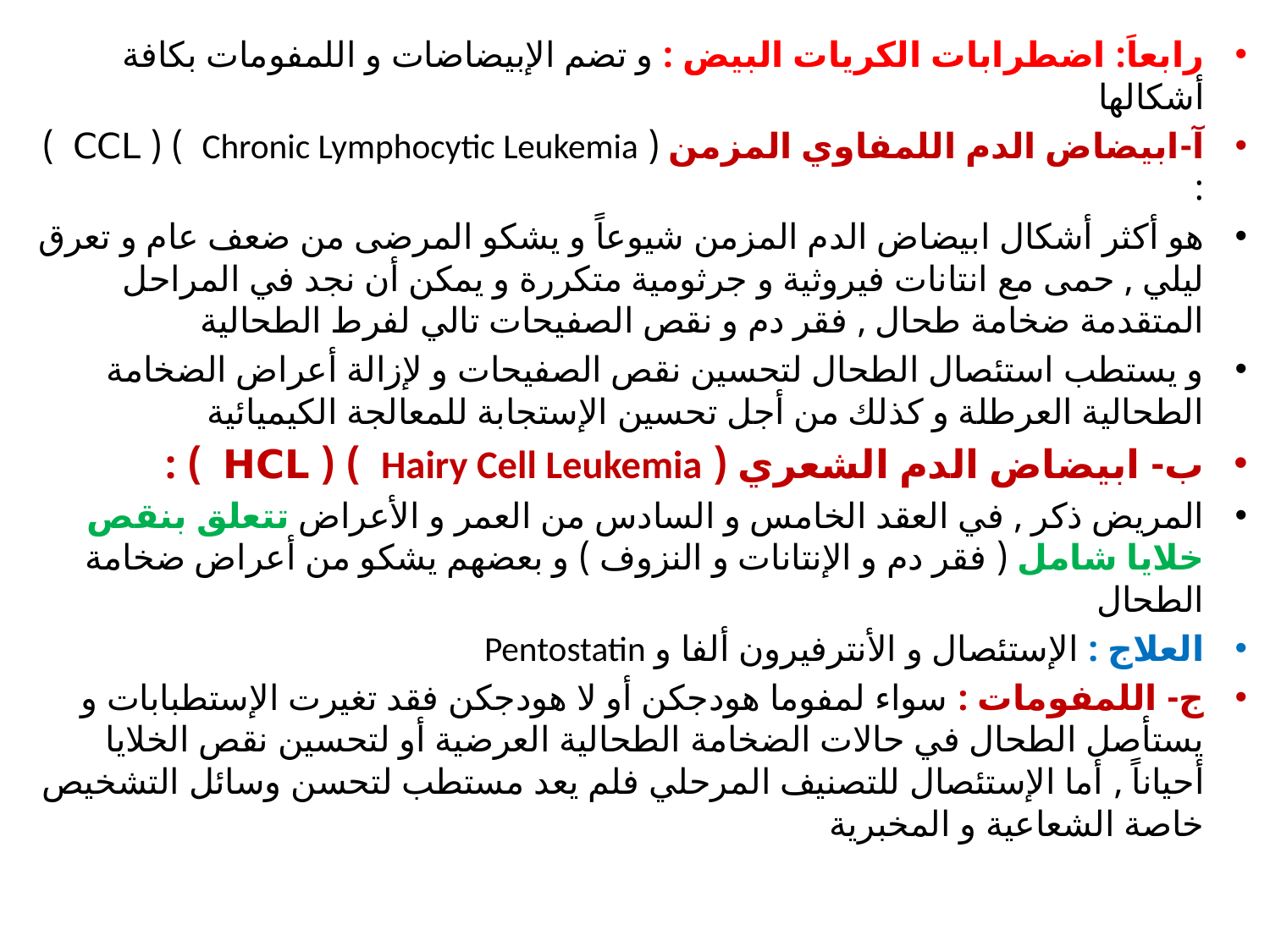

رابعاَ: اضطرابات الكريات البيض : و تضم الإبيضاضات و اللمفومات بكافة أشكالها
آ-ابيضاض الدم اللمفاوي المزمن ( Chronic Lymphocytic Leukemia  ) ( CCL  )  :
هو أكثر أشكال ابيضاض الدم المزمن شيوعاً و يشكو المرضى من ضعف عام و تعرق ليلي , حمى مع انتانات فيروثية و جرثومية متكررة و يمكن أن نجد في المراحل المتقدمة ضخامة طحال , فقر دم و نقص الصفيحات تالي لفرط الطحالية
و يستطب استئصال الطحال لتحسين نقص الصفيحات و لإزالة أعراض الضخامة الطحالية العرطلة و كذلك من أجل تحسين الإستجابة للمعالجة الكيميائية
ب- ابيضاض الدم الشعري ( Hairy Cell Leukemia  ) ( HCL  ) :
المريض ذكر , في العقد الخامس و السادس من العمر و الأعراض تتعلق بنقص خلايا شامل ( فقر دم و الإنتانات و النزوف ) و بعضهم يشكو من أعراض ضخامة الطحال
العلاج : الإستئصال و الأنترفيرون ألفا و Pentostatin
ج- اللمفومات : سواء لمفوما هودجكن أو لا هودجكن فقد تغيرت الإستطبابات و يستأصل الطحال في حالات الضخامة الطحالية العرضية أو لتحسين نقص الخلايا أحياناً , أما الإستئصال للتصنيف المرحلي فلم يعد مستطب لتحسن وسائل التشخيص خاصة الشعاعية و المخبرية